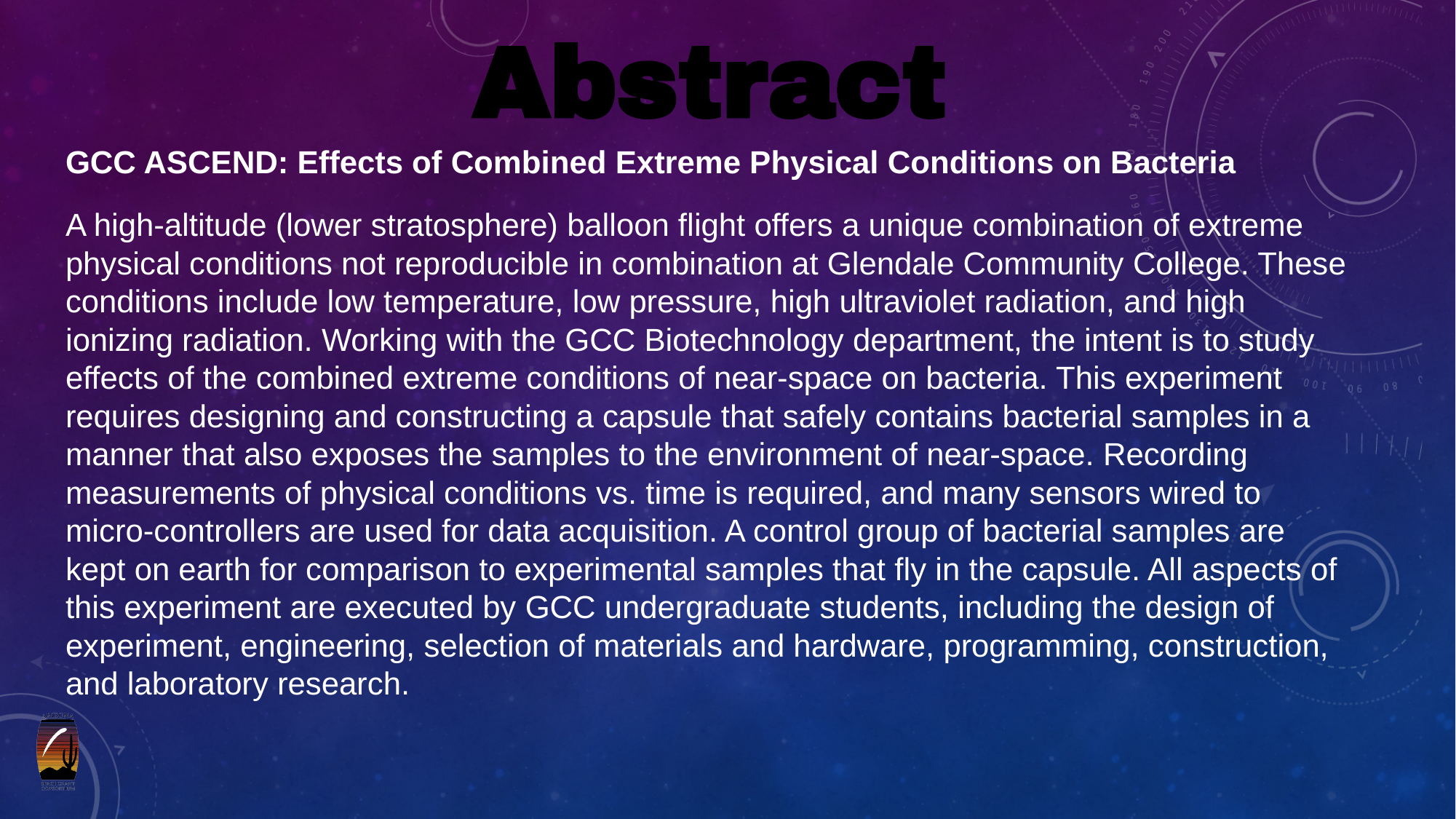

# Abstract
GCC ASCEND: Effects of Combined Extreme Physical Conditions on Bacteria
A high-altitude (lower stratosphere) balloon flight offers a unique combination of extreme physical conditions not reproducible in combination at Glendale Community College. These conditions include low temperature, low pressure, high ultraviolet radiation, and high ionizing radiation. Working with the GCC Biotechnology department, the intent is to study effects of the combined extreme conditions of near-space on bacteria. This experiment requires designing and constructing a capsule that safely contains bacterial samples in a manner that also exposes the samples to the environment of near-space. Recording measurements of physical conditions vs. time is required, and many sensors wired to micro-controllers are used for data acquisition. A control group of bacterial samples are kept on earth for comparison to experimental samples that fly in the capsule. All aspects of this experiment are executed by GCC undergraduate students, including the design of experiment, engineering, selection of materials and hardware, programming, construction, and laboratory research.